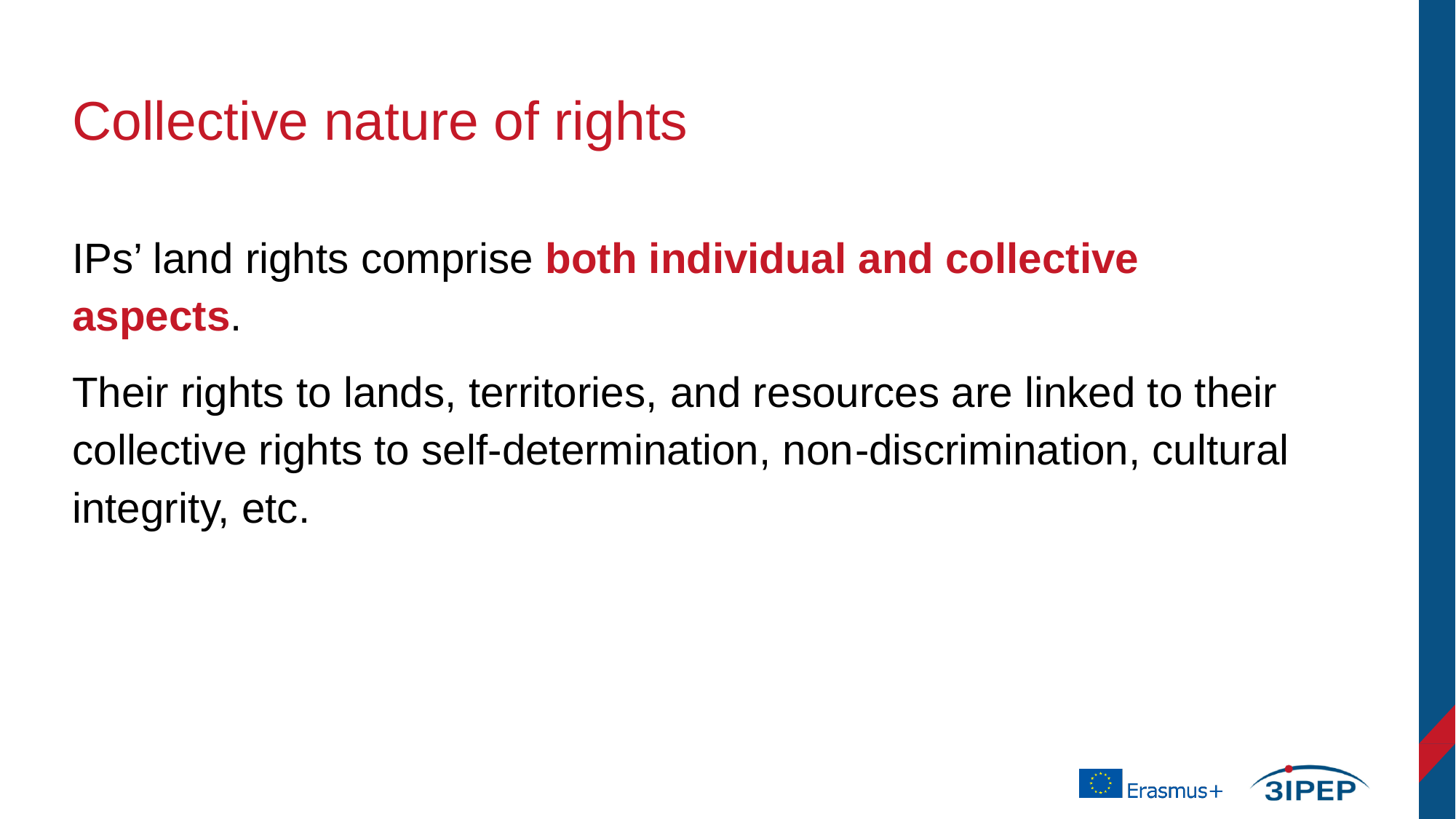

# Collective nature of rights
IPs’ land rights comprise both individual and collective aspects.
Their rights to lands, territories, and resources are linked to their collective rights to self-determination, non-discrimination, cultural integrity, etc.